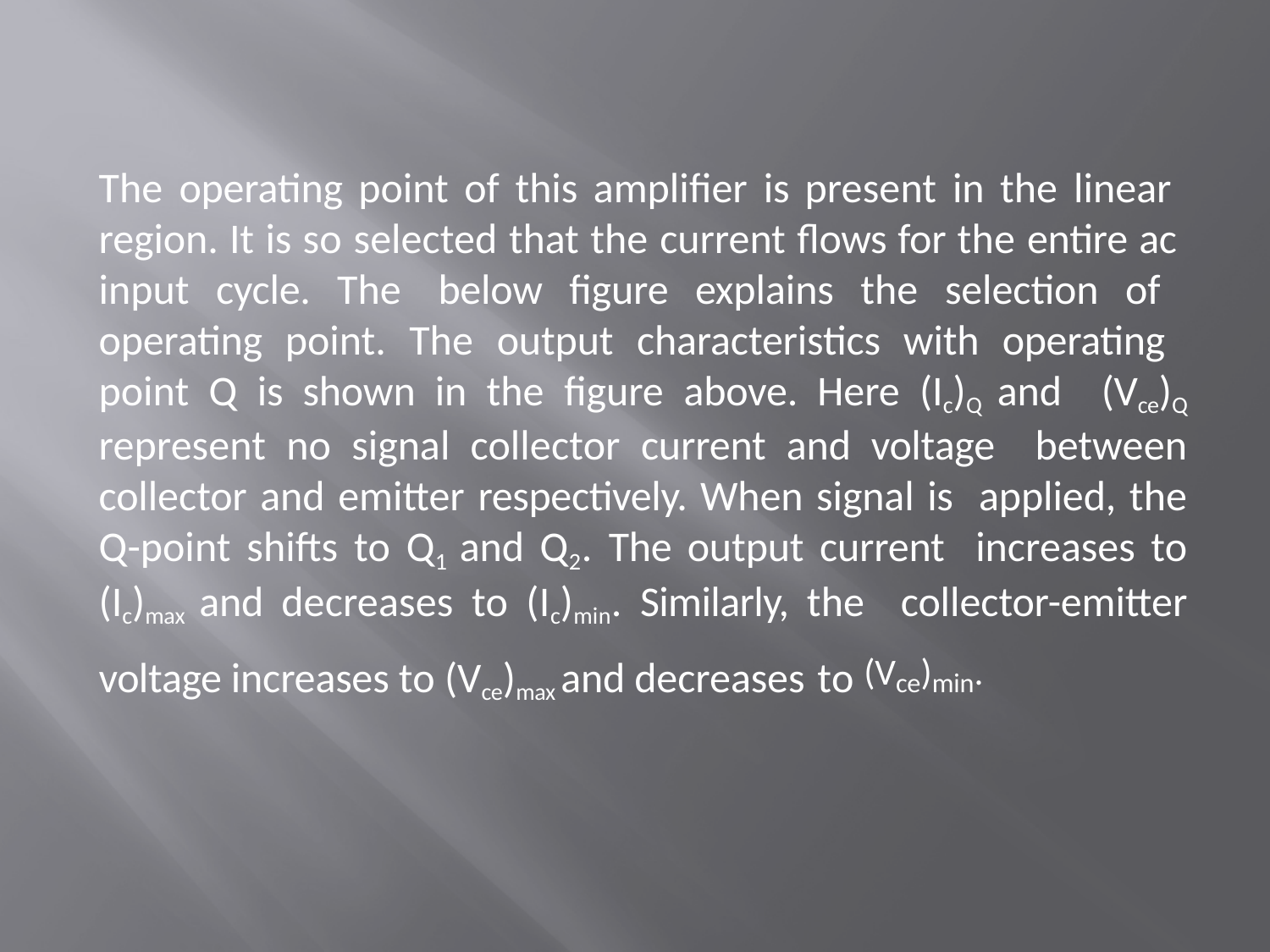

The operating point of this amplifier is present in the linear  region. It is so selected that the current flows for the entire ac  input cycle. The below figure explains the selection of  operating point. The output characteristics with operating  point Q is shown in the figure above. Here (Ic)Q and  (Vce)Q represent no signal collector current and voltage  between collector and emitter respectively. When signal is  applied, the Q-point shifts to Q1 and Q2. The output current  increases to (Ic)max and decreases to (Ic)min. Similarly, the  collector-emitter voltage increases to (Vce)max and decreases to (Vce)min.